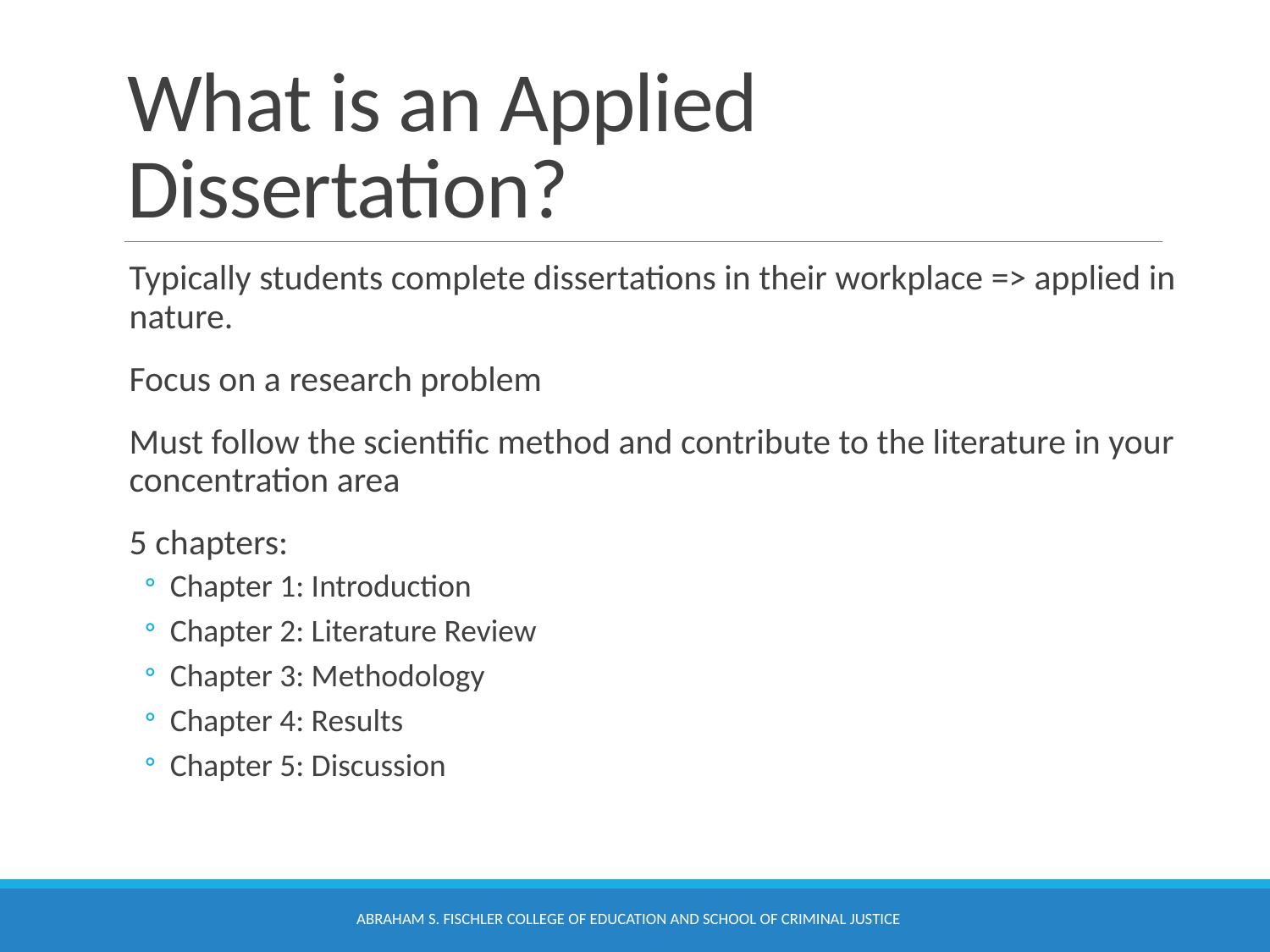

# What is an Applied Dissertation?
Typically students complete dissertations in their workplace => applied in nature.
Focus on a research problem
Must follow the scientific method and contribute to the literature in your concentration area
5 chapters:
Chapter 1: Introduction
Chapter 2: Literature Review
Chapter 3: Methodology
Chapter 4: Results
Chapter 5: Discussion
Abraham S. Fischler College of Education and School of Criminal Justice